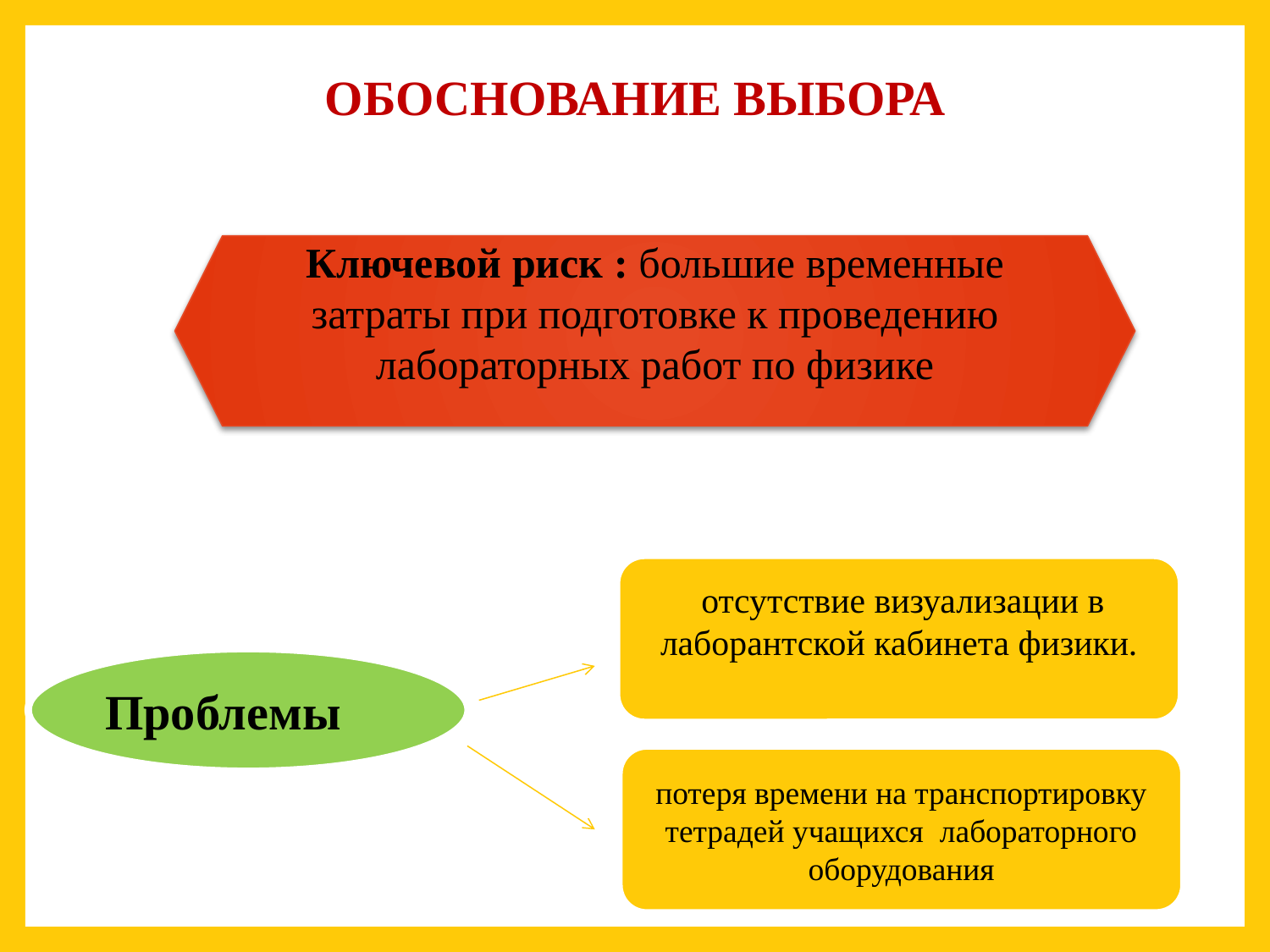

# ОБОСНОВАНИЕ ВЫБОРА
Ключевой риск : большие временные затраты при подготовке к проведению лабораторных работ по физике

 отсутствие визуализации в лаборантской кабинета физики.

Проблемы
потеря времени на транспортировку тетрадей учащихся  лабораторного оборудования